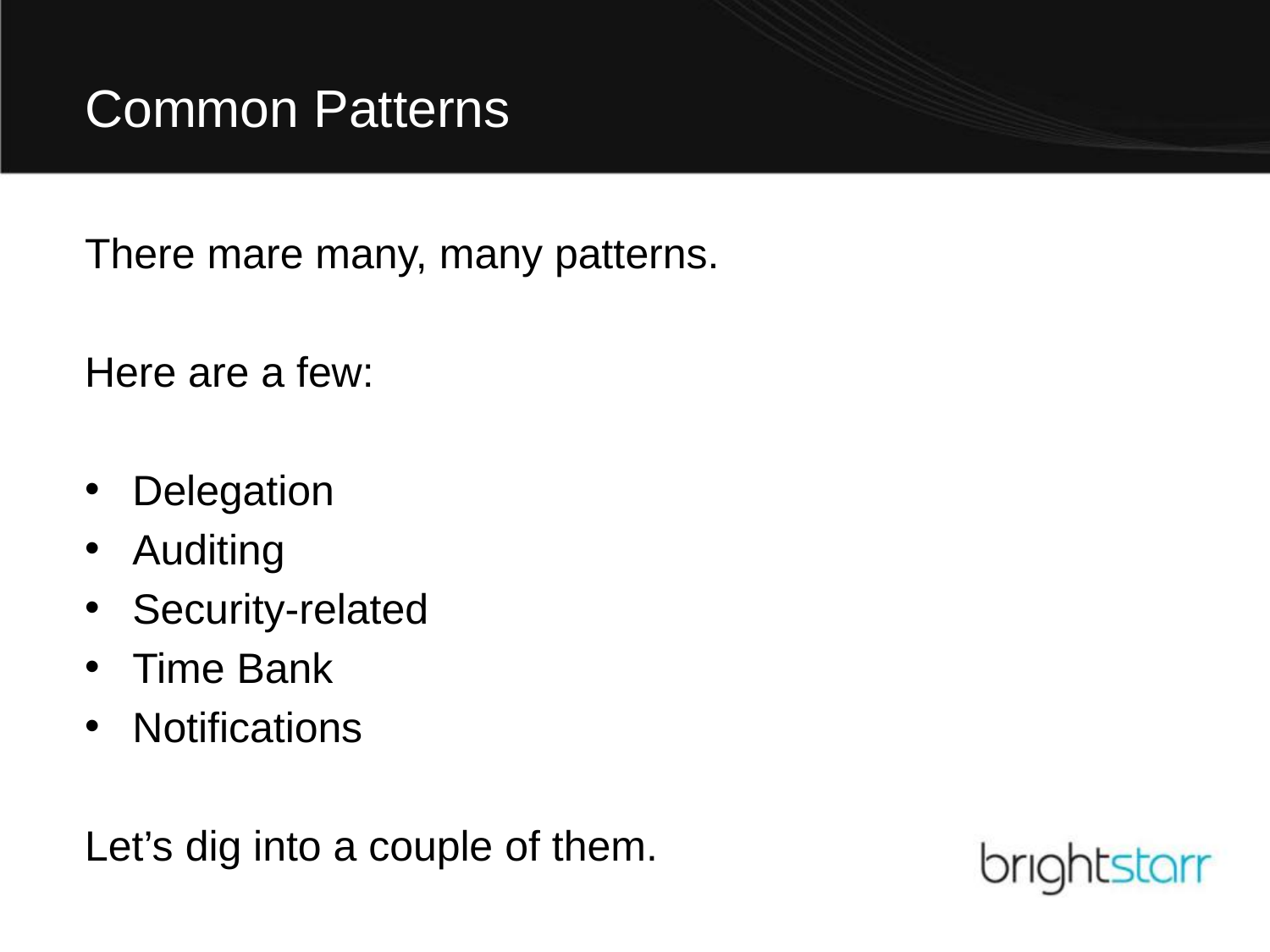

# Common Patterns
There mare many, many patterns.

Here are a few:

Delegation
Auditing
Security-related
Time Bank
Notifications

Let’s dig into a couple of them.